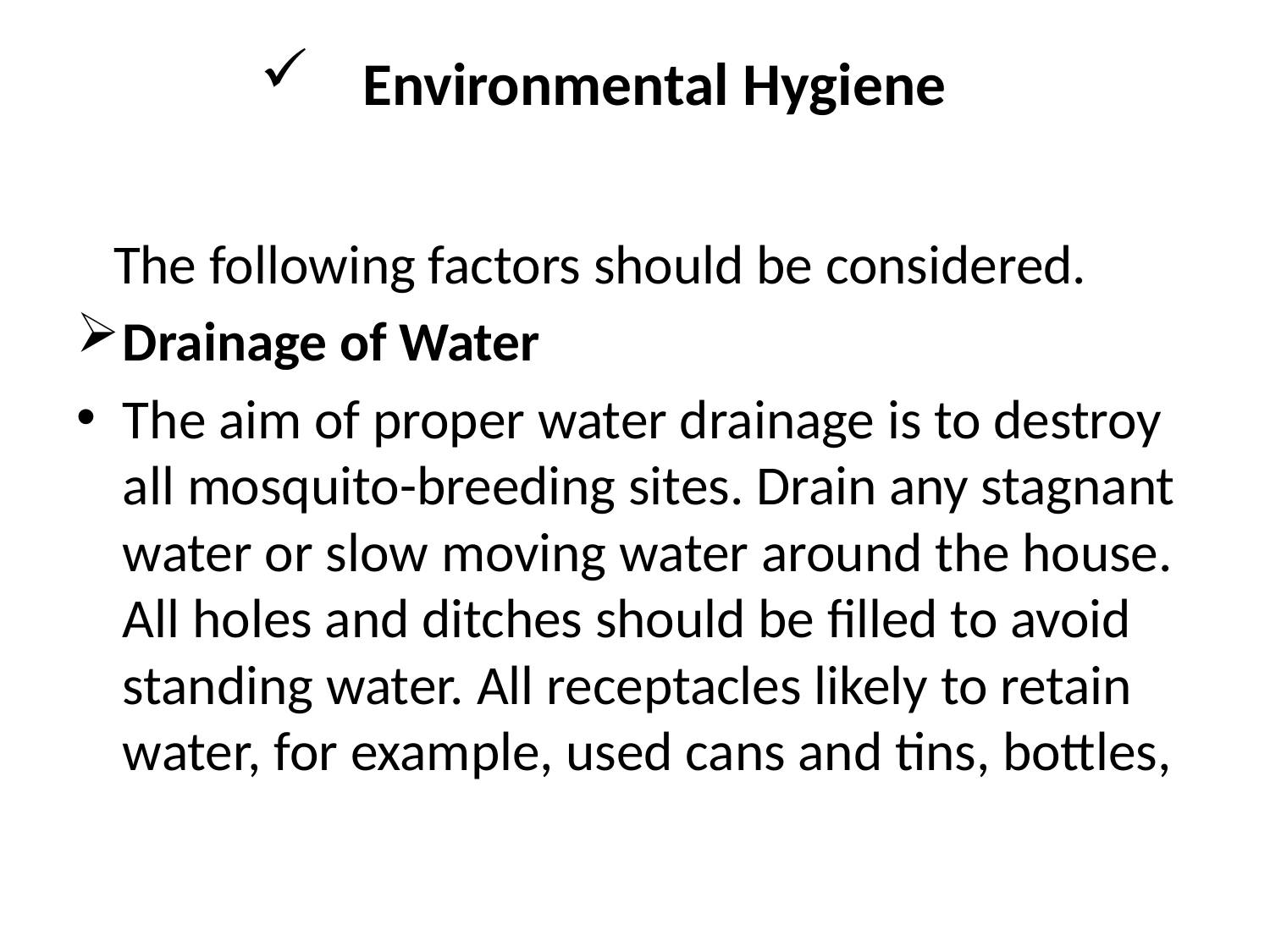

# Environmental Hygiene
   The following factors should be considered.
Drainage of Water
The aim of proper water drainage is to destroy all mosquito-breeding sites. Drain any stagnant water or slow moving water around the house. All holes and ditches should be filled to avoid standing water. All receptacles likely to retain water, for example, used cans and tins, bottles,